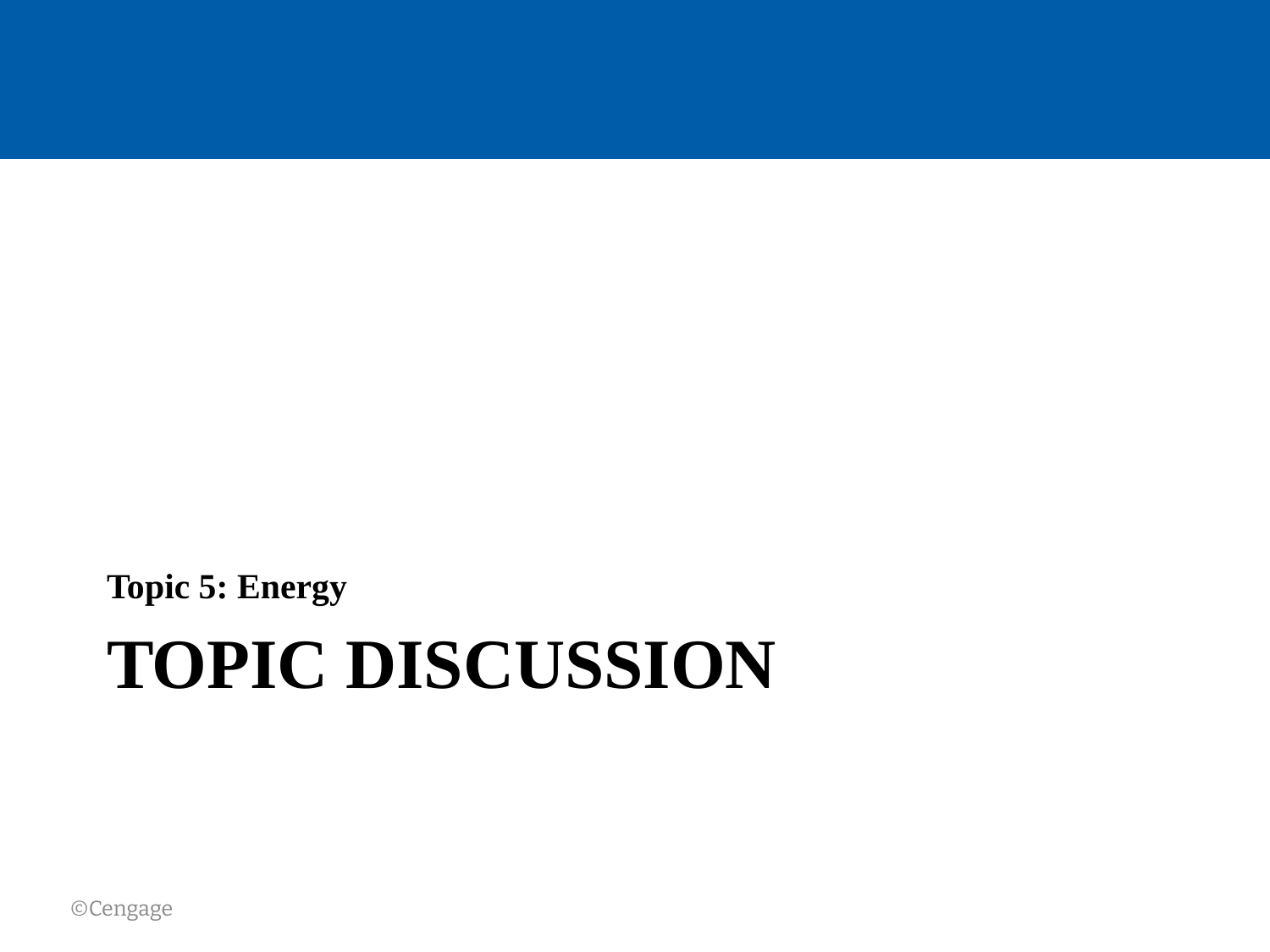

Topic 5: Energy
# TOPIC Discussion
©Cengage